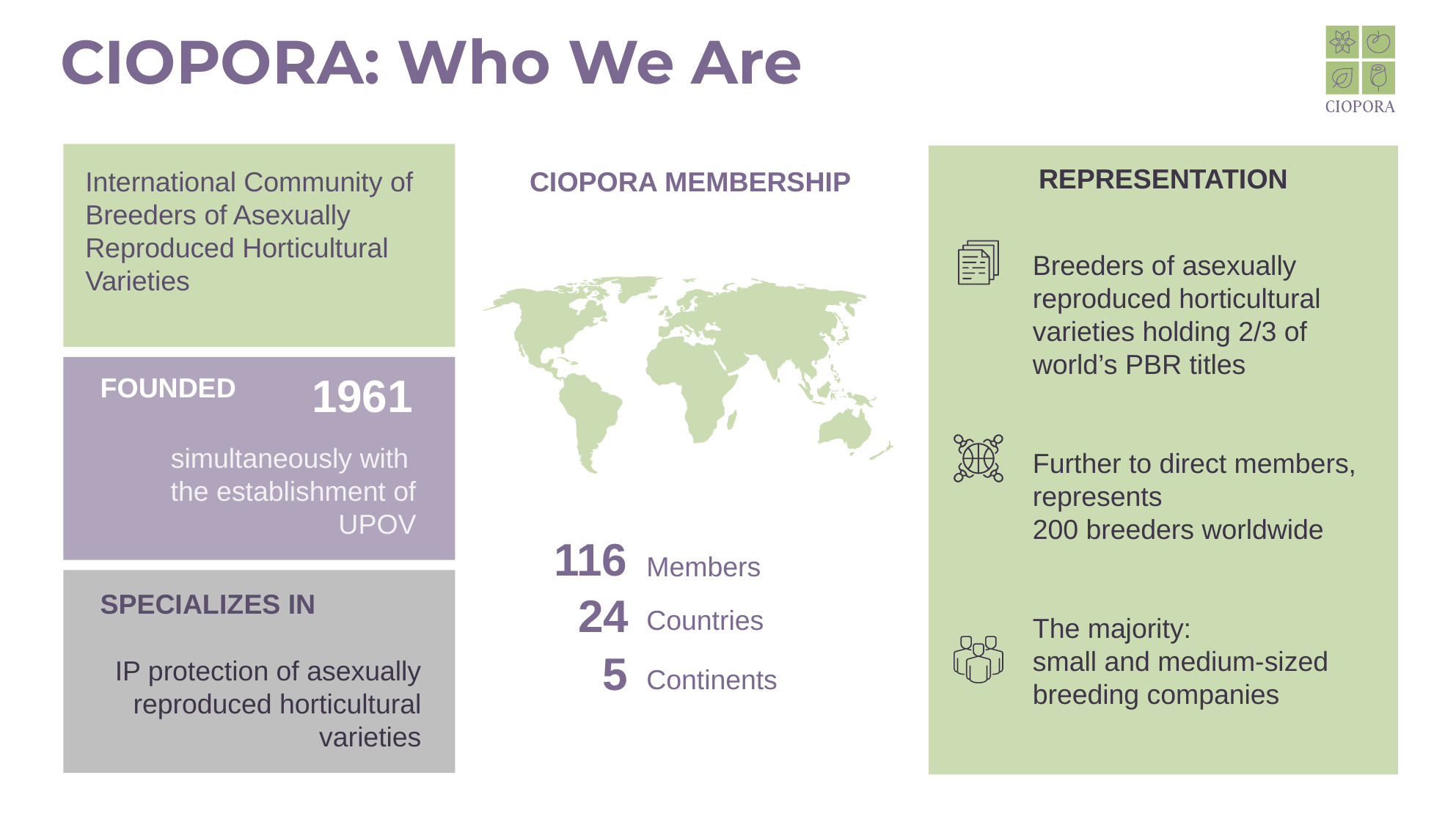

# CIOPORA: Who We Are

REPRESENTATION
International Community of Breeders of Asexually Reproduced Horticultural Varieties
CIOPORA MEMBERSHIP
Breeders of asexually reproduced horticultural varieties holding 2/3 of world’s PBR titles

Further to direct members, represents
200 breeders worldwide

The majority:
small and medium-sized
breeding companies

1961
FOUNDED

simultaneously with
the establishment of UPOV
116
Members

SPECIALIZES IN
24
Countries

5
IP protection of asexually reproduced horticultural varieties
Continents